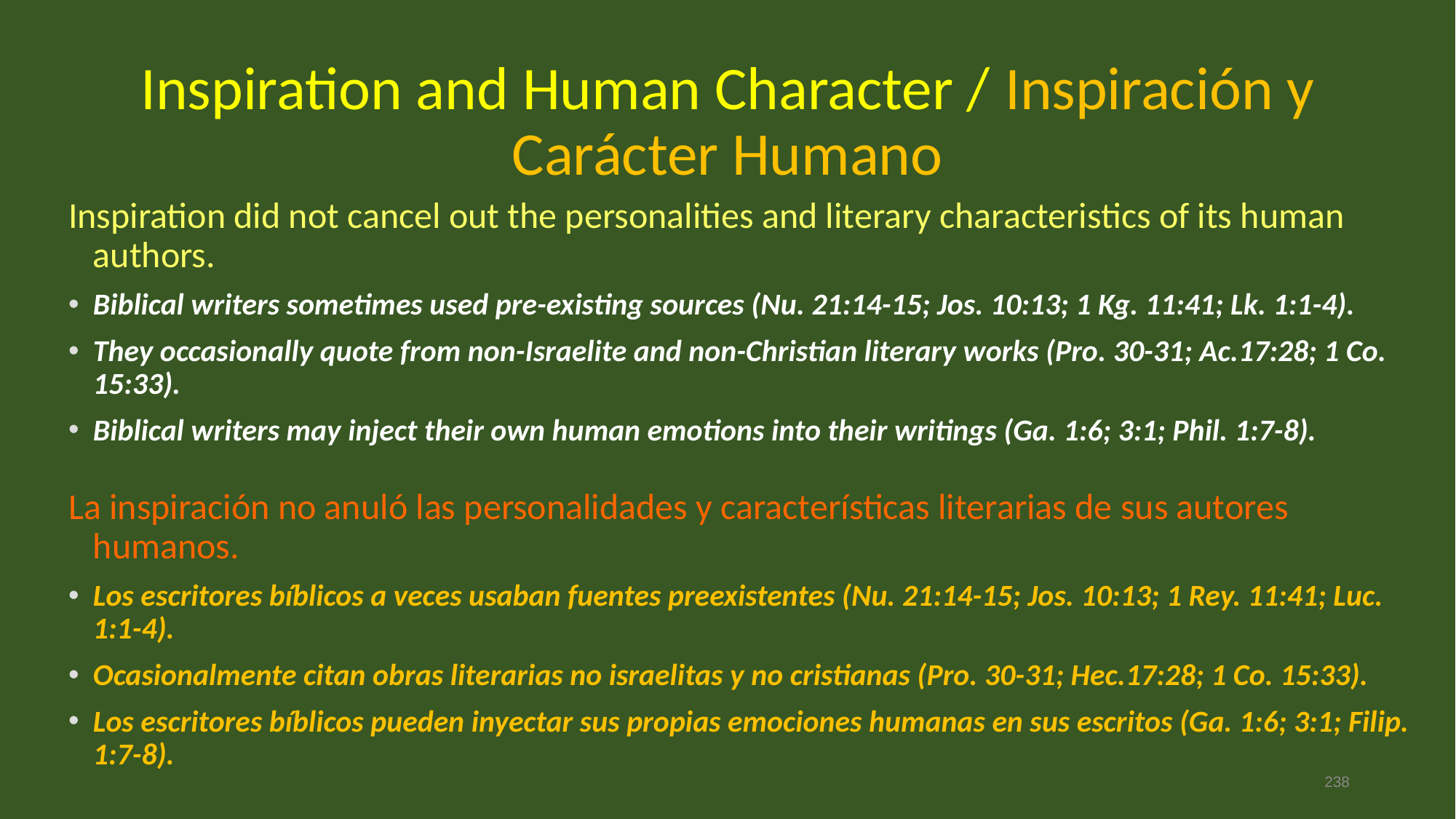

# Inspiration and Human Character / Inspiración y Carácter Humano
Inspiration did not cancel out the personalities and literary characteristics of its human authors.
Biblical writers sometimes used pre-existing sources (Nu. 21:14-15; Jos. 10:13; 1 Kg. 11:41; Lk. 1:1-4).
They occasionally quote from non-Israelite and non-Christian literary works (Pro. 30-31; Ac.17:28; 1 Co. 15:33).
Biblical writers may inject their own human emotions into their writings (Ga. 1:6; 3:1; Phil. 1:7-8).

La inspiración no anuló las personalidades y características literarias de sus autores humanos.
Los escritores bíblicos a veces usaban fuentes preexistentes (Nu. 21:14-15; Jos. 10:13; 1 Rey. 11:41; Luc. 1:1-4).
Ocasionalmente citan obras literarias no israelitas y no cristianas (Pro. 30-31; Hec.17:28; 1 Co. 15:33).
Los escritores bíblicos pueden inyectar sus propias emociones humanas en sus escritos (Ga. 1:6; 3:1; Filip. 1:7-8).
238